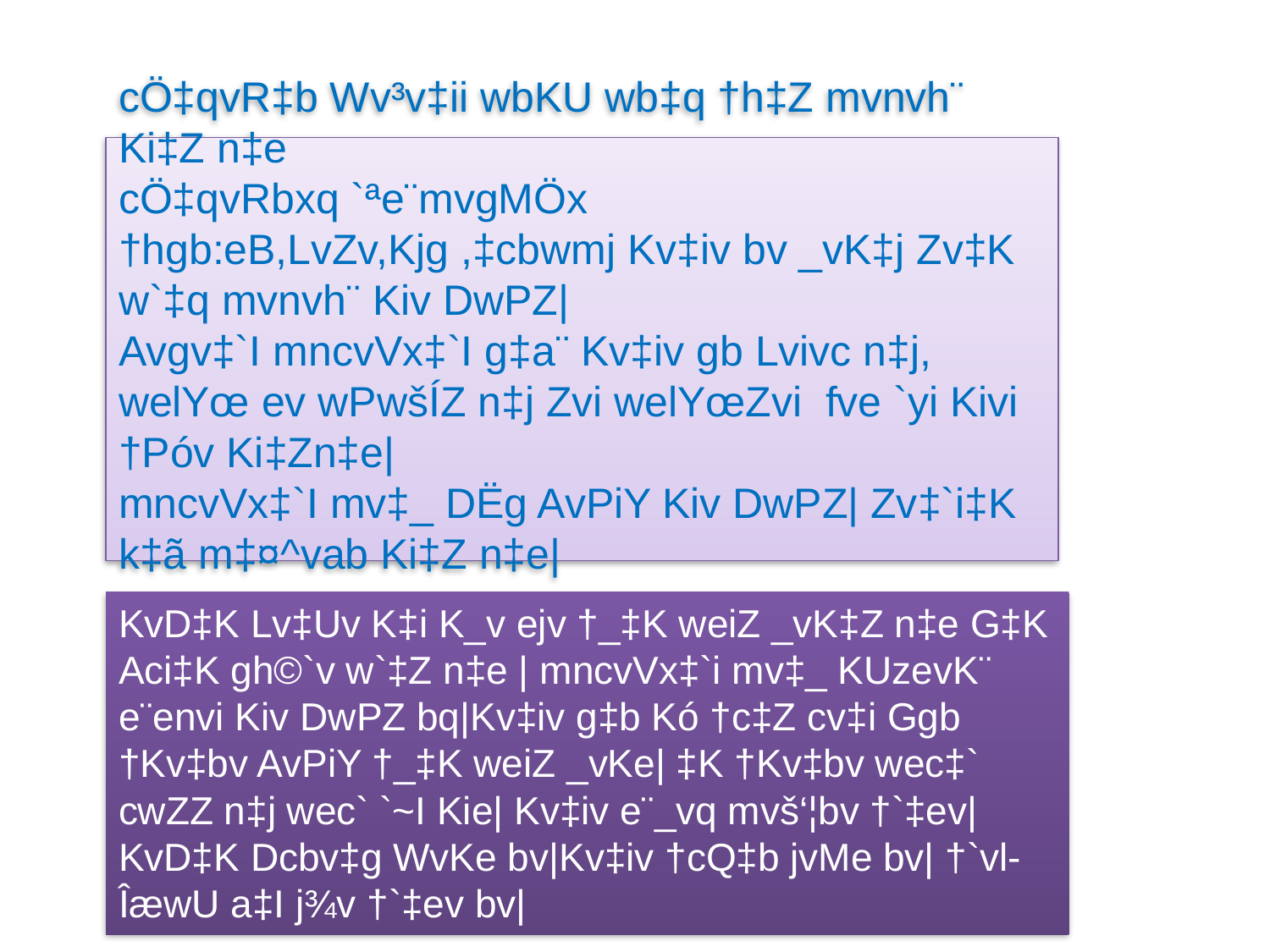

# cÖ‡qvR‡b Wv³v‡ii wbKU wb‡q †h‡Z mvnvh¨ Ki‡Z n‡e cÖ‡qvRbxq `ªe¨mvgMÖx †hgb:eB,LvZv,Kjg ,‡cbwmj Kv‡iv bv _vK‡j Zv‡K w`‡q mvnvh¨ Kiv DwPZ| Avgv‡`I mncvVx‡`I g‡a¨ Kv‡iv gb Lvivc n‡j, welYœ ev wPwšÍZ n‡j Zvi welYœZvi  fve `yi Kivi †Póv Ki‡Zn‡e| mncvVx‡`I mv‡_ DËg AvPiY Kiv DwPZ| Zv‡`i‡K k‡ã m‡¤^vab Ki‡Z n‡e|
KvD‡K Lv‡Uv K‡i K_v ejv †_‡K weiZ _vK‡Z n‡e G‡K Aci‡K gh©`v w`‡Z n‡e | mncvVx‡`i mv‡_ KUzevK¨ e¨envi Kiv DwPZ bq|Kv‡iv g‡b Kó †c‡Z cv‡i Ggb †Kv‡bv AvPiY †_‡K weiZ _vKe| ‡K †Kv‡bv wec‡` cwZZ n‡j wec` `~I Kie| Kv‡iv e¨_vq mvš‘¦bv †`‡ev| KvD‡K Dcbv‡g WvKe bv|Kv‡iv †cQ‡b jvMe bv| †`vl-ÎæwU a‡I j¾v †`‡ev bv|